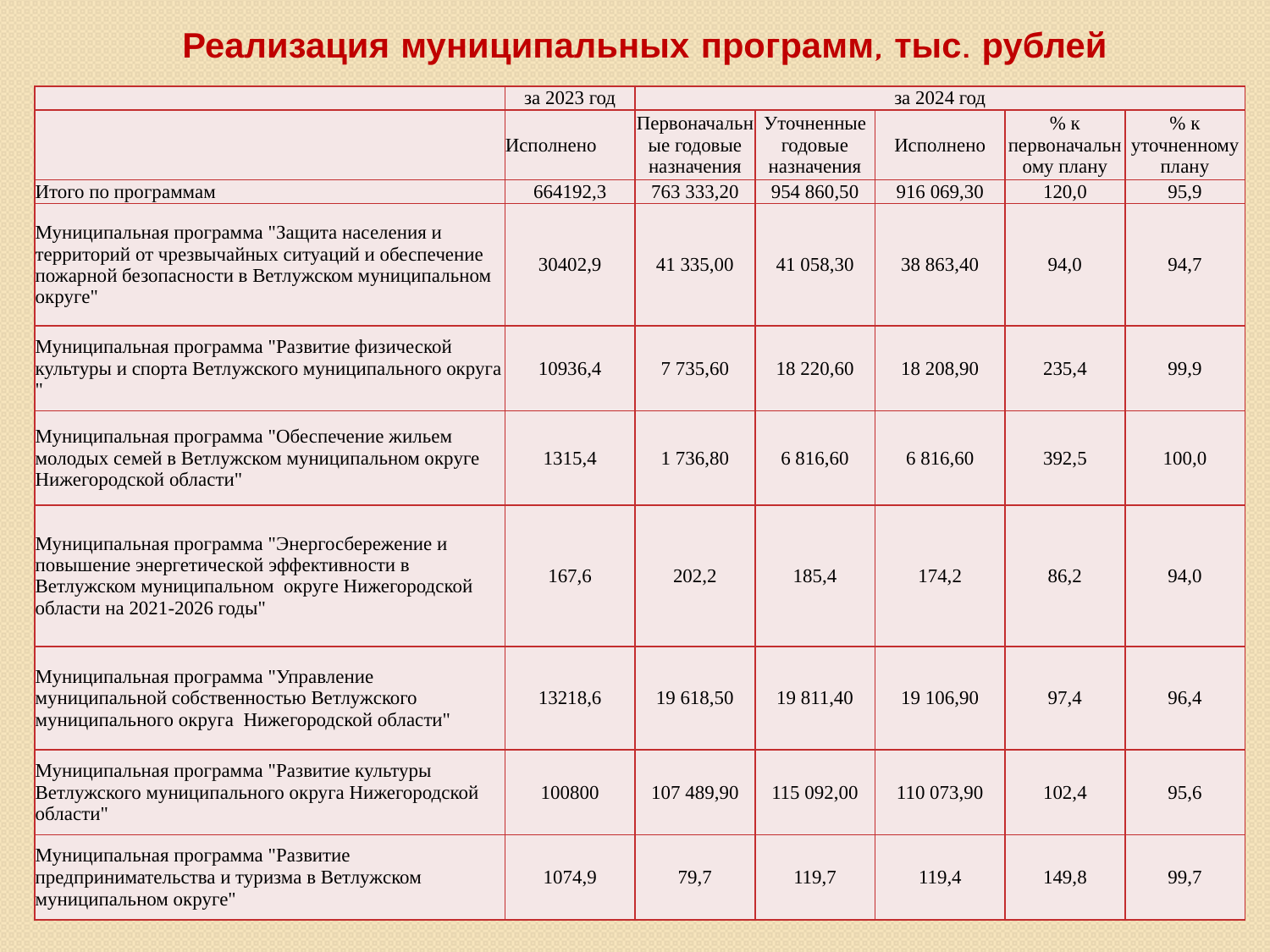

Реализация муниципальных программ, тыс. рублей
|  | за 2023 год | за 2024 год |  |  |  |  |
| --- | --- | --- | --- | --- | --- | --- |
|  | Исполнено | Первоначальные годовые назначения | Уточненные годовые назначения | Исполнено | % к первоначальному плану | % к уточненному плану |
| Итого по программам | 664192,3 | 763 333,20 | 954 860,50 | 916 069,30 | 120,0 | 95,9 |
| Муниципальная программа "Защита населения и территорий от чрезвычайных ситуаций и обеспечение пожарной безопасности в Ветлужском муниципальном округе" | 30402,9 | 41 335,00 | 41 058,30 | 38 863,40 | 94,0 | 94,7 |
| Муниципальная программа "Развитие физической культуры и спорта Ветлужского муниципального округа " | 10936,4 | 7 735,60 | 18 220,60 | 18 208,90 | 235,4 | 99,9 |
| Муниципальная программа "Обеспечение жильем молодых семей в Ветлужском муниципальном округе Нижегородской области" | 1315,4 | 1 736,80 | 6 816,60 | 6 816,60 | 392,5 | 100,0 |
| Муниципальная программа "Энергосбережение и повышение энергетической эффективности в Ветлужском муниципальном округе Нижегородской области на 2021-2026 годы" | 167,6 | 202,2 | 185,4 | 174,2 | 86,2 | 94,0 |
| Муниципальная программа "Управление муниципальной собственностью Ветлужского муниципального округа Нижегородской области" | 13218,6 | 19 618,50 | 19 811,40 | 19 106,90 | 97,4 | 96,4 |
| Муниципальная программа "Развитие культуры Ветлужского муниципального округа Нижегородской области" | 100800 | 107 489,90 | 115 092,00 | 110 073,90 | 102,4 | 95,6 |
| Муниципальная программа "Развитие предпринимательства и туризма в Ветлужском муниципальном округе" | 1074,9 | 79,7 | 119,7 | 119,4 | 149,8 | 99,7 |